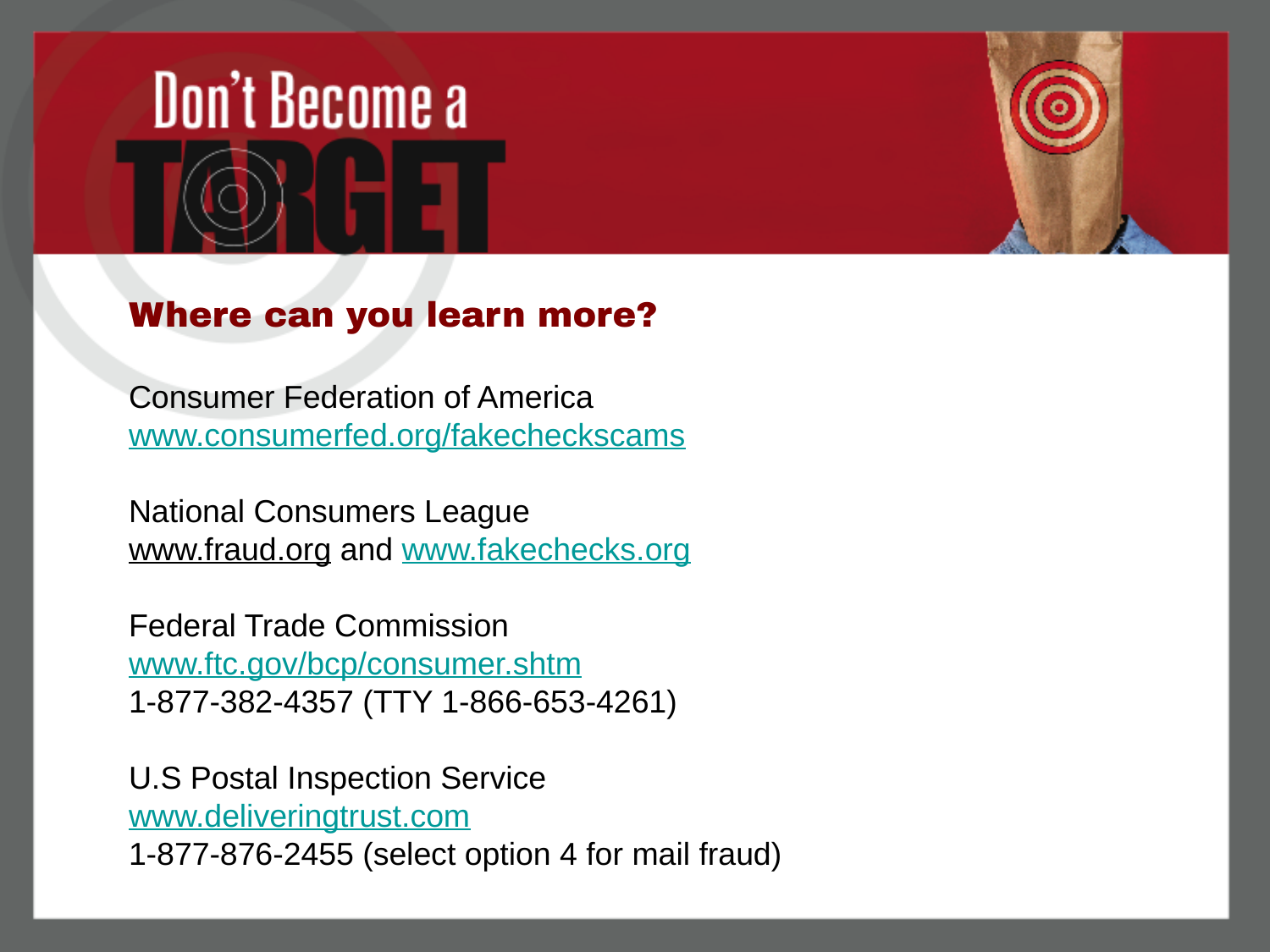

Where can you learn more?

Consumer Federation of America
www.consumerfed.org/fakecheckscams

National Consumers League
www.fraud.org and www.fakechecks.org

Federal Trade Commission
www.ftc.gov/bcp/consumer.shtm
1-877-382-4357 (TTY 1-866-653-4261)

U.S Postal Inspection Service
www.deliveringtrust.com
1-877-876-2455 (select option 4 for mail fraud)